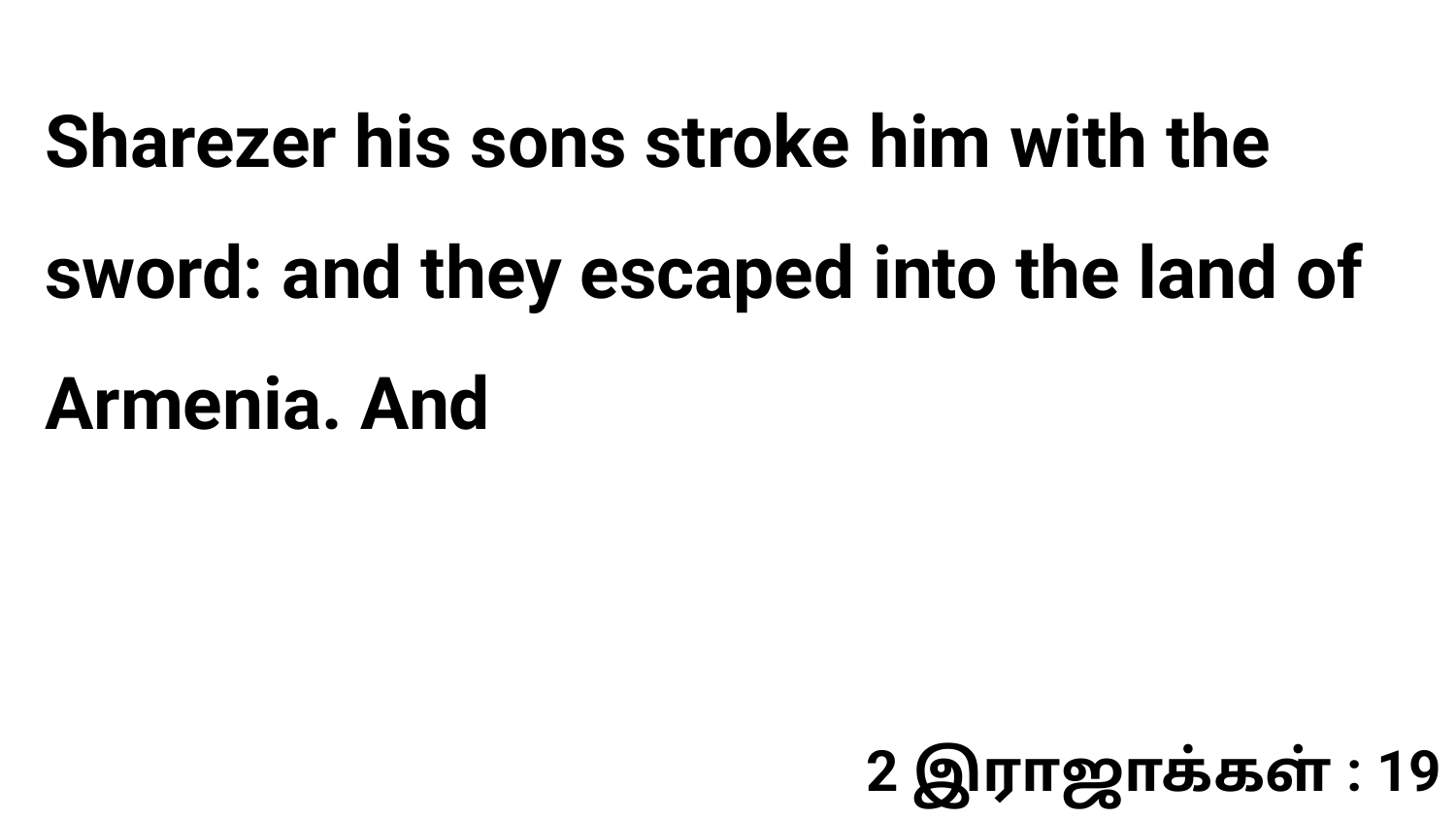

Sharezer his sons stroke him with the sword: and they escaped into the land of Armenia. And
2 இராஜாக்கள் : 19